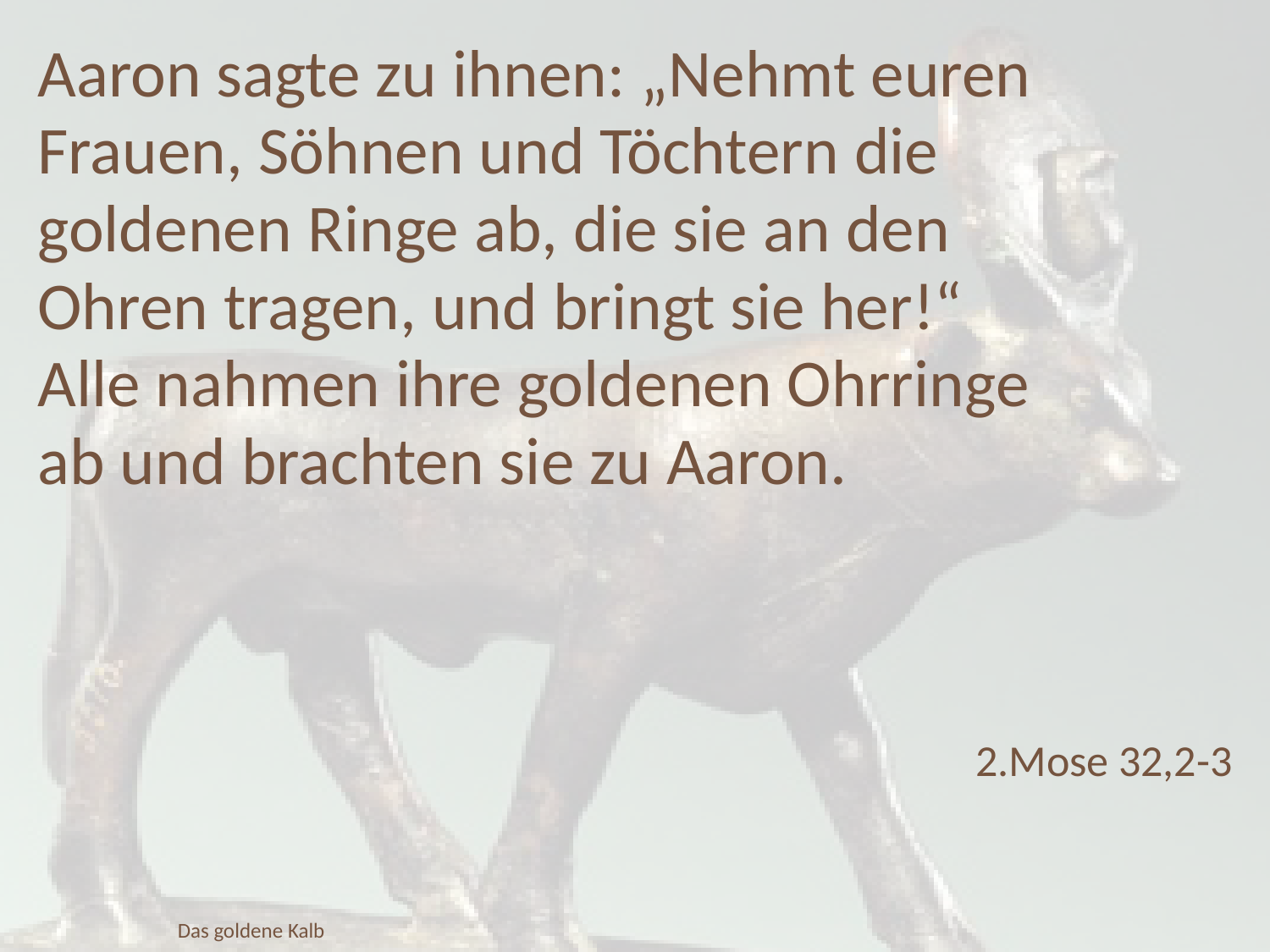

Aaron sagte zu ihnen: „Nehmt euren Frauen, Söhnen und Töchtern die goldenen Ringe ab, die sie an den Ohren tragen, und bringt sie her!“
Alle nahmen ihre goldenen Ohrringe ab und brachten sie zu Aaron.
2.Mose 32,2-3
Das goldene Kalb